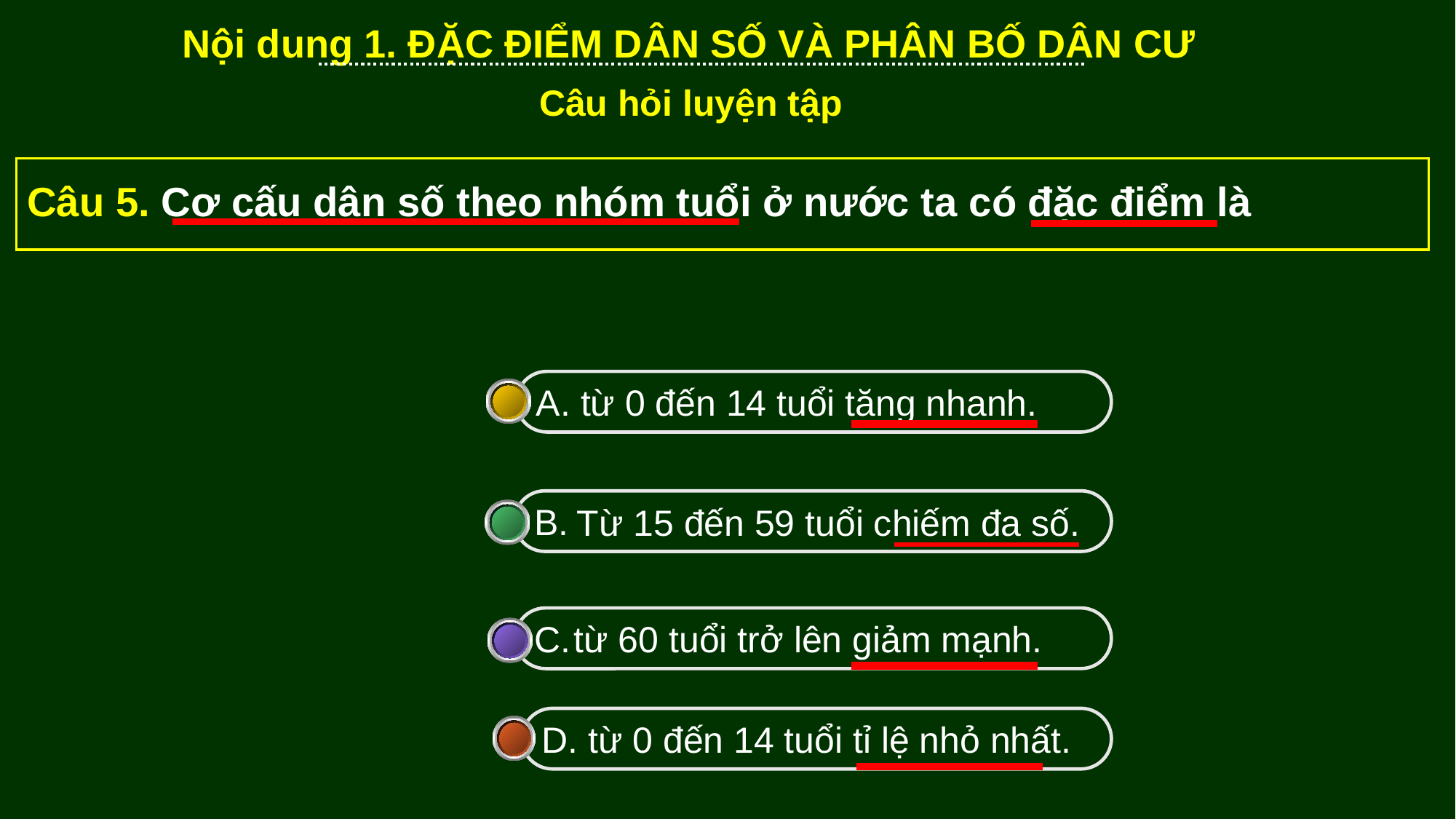

Nội dung 1. ĐẶC ĐIỂM DÂN SỐ VÀ PHÂN BỐ DÂN CƯ
Câu hỏi luyện tập

Câu 5. Cơ cấu dân số theo nhóm tuổi ở nước ta có đặc điểm là

A. từ 0 đến 14 tuổi tăng nhanh.

B.
    Từ 15 đến 59 tuổi chiếm đa số.

C.
 từ 60 tuổi trở lên giảm mạnh.

D. từ 0 đến 14 tuổi tỉ lệ nhỏ nhất.